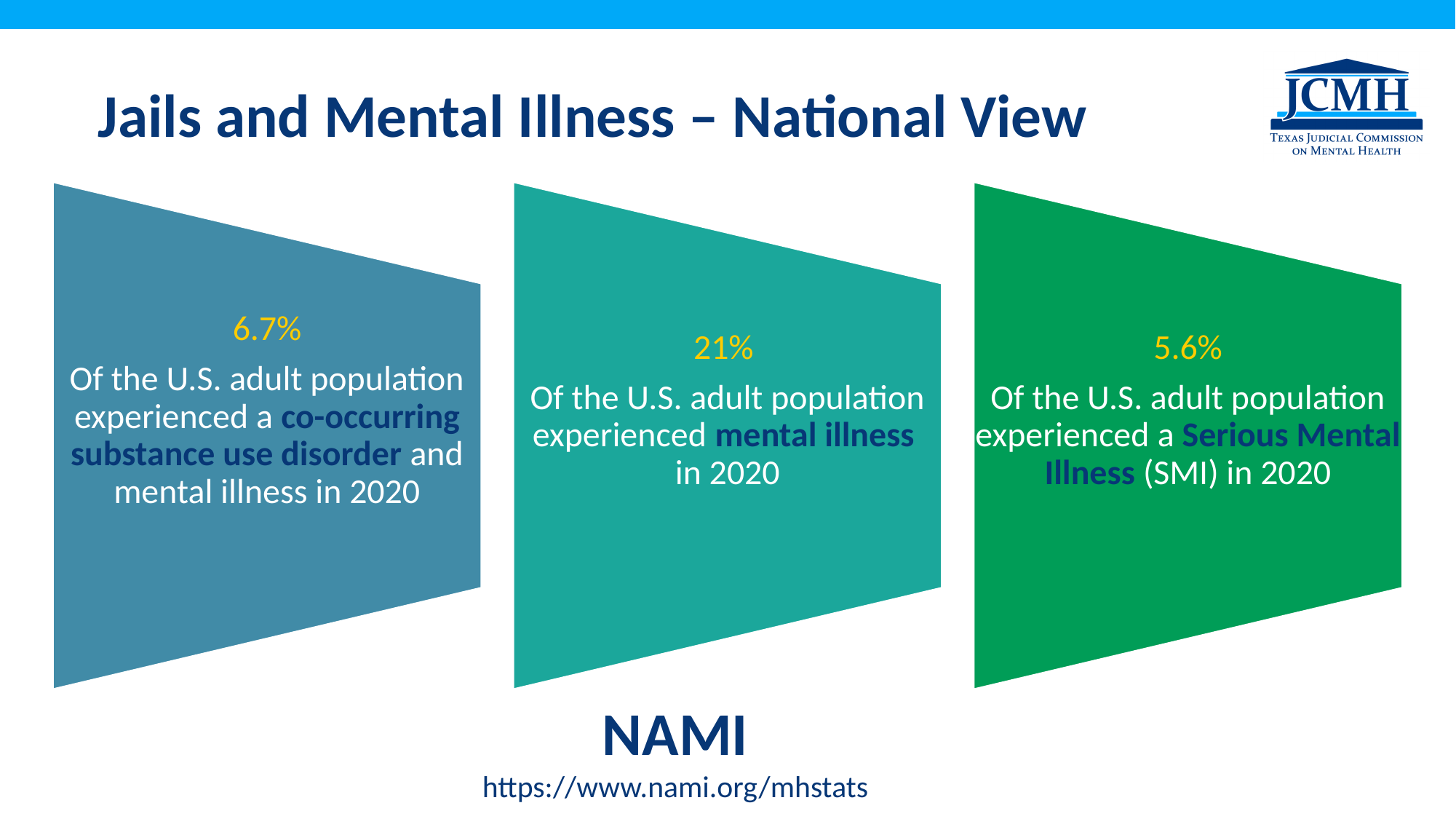

# Jails and Mental Illness – National View
6.7%
Of the U.S. adult population experienced a co-occurring substance use disorder and mental illness in 2020

21%
Of the U.S. adult population experienced mental illness
in 2020

5.6%
Of the U.S. adult population experienced a Serious Mental Illness (SMI) in 2020

NAMI
https://www.nami.org/mhstats